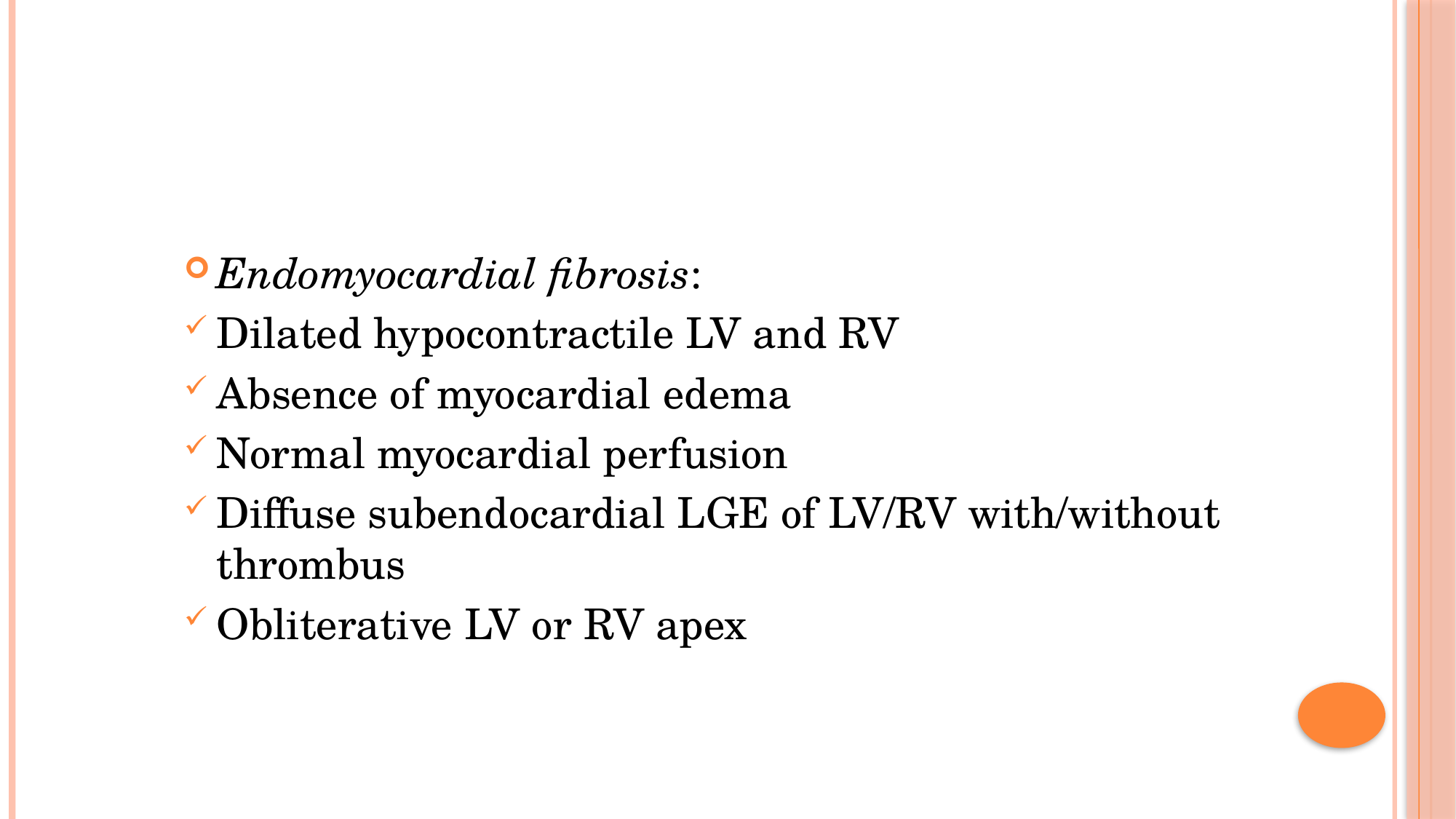

#
Endomyocardial fibrosis:
Dilated hypocontractile LV and RV
Absence of myocardial edema
Normal myocardial perfusion
Diffuse subendocardial LGE of LV/RV with/without thrombus
Obliterative LV or RV apex